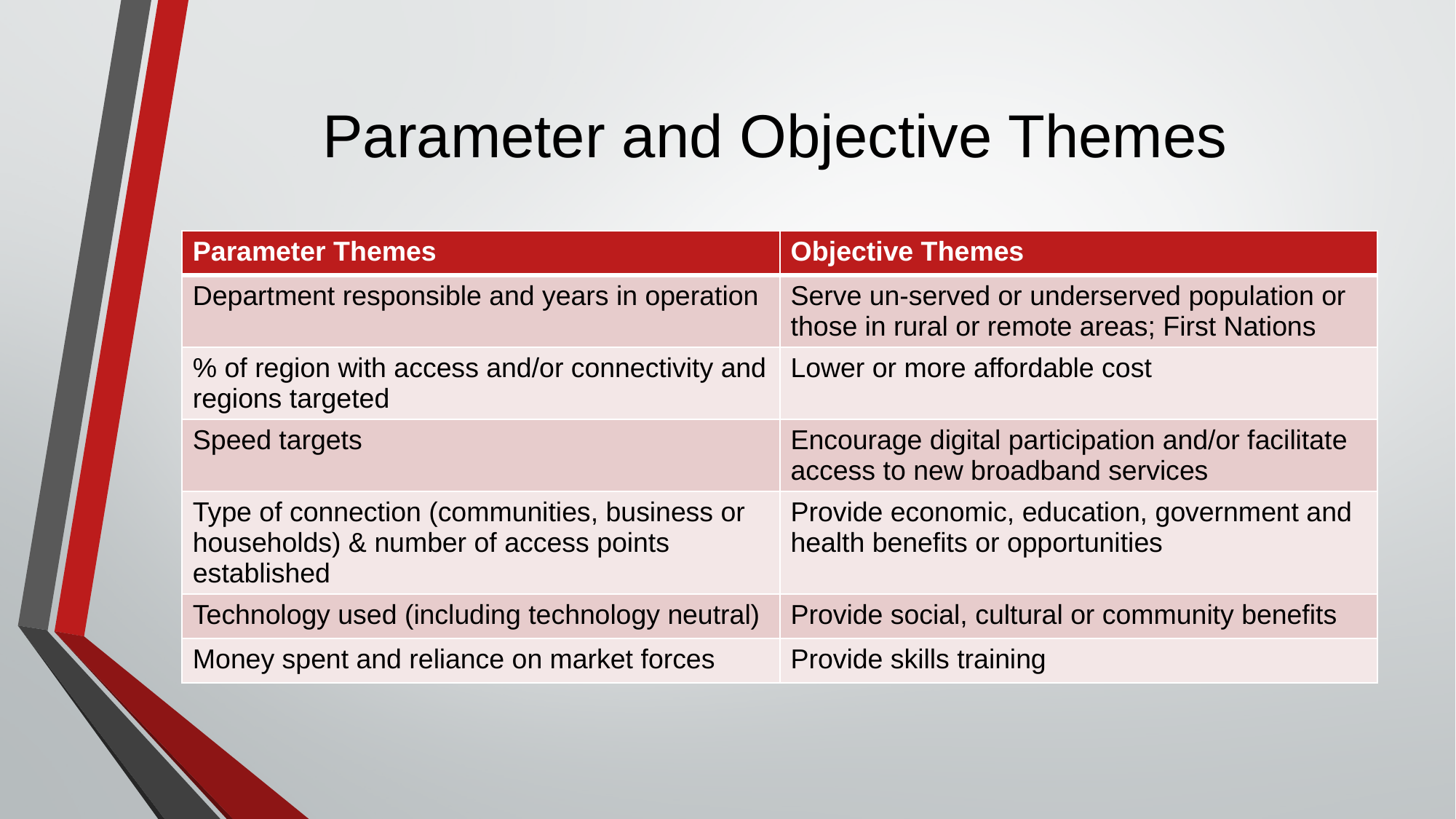

# Parameter and Objective Themes
| Parameter Themes | Objective Themes |
| --- | --- |
| Department responsible and years in operation | Serve un-served or underserved population or those in rural or remote areas; First Nations |
| % of region with access and/or connectivity and regions targeted | Lower or more affordable cost |
| Speed targets | Encourage digital participation and/or facilitate access to new broadband services |
| Type of connection (communities, business or households) & number of access points established | Provide economic, education, government and health benefits or opportunities |
| Technology used (including technology neutral) | Provide social, cultural or community benefits |
| Money spent and reliance on market forces | Provide skills training |